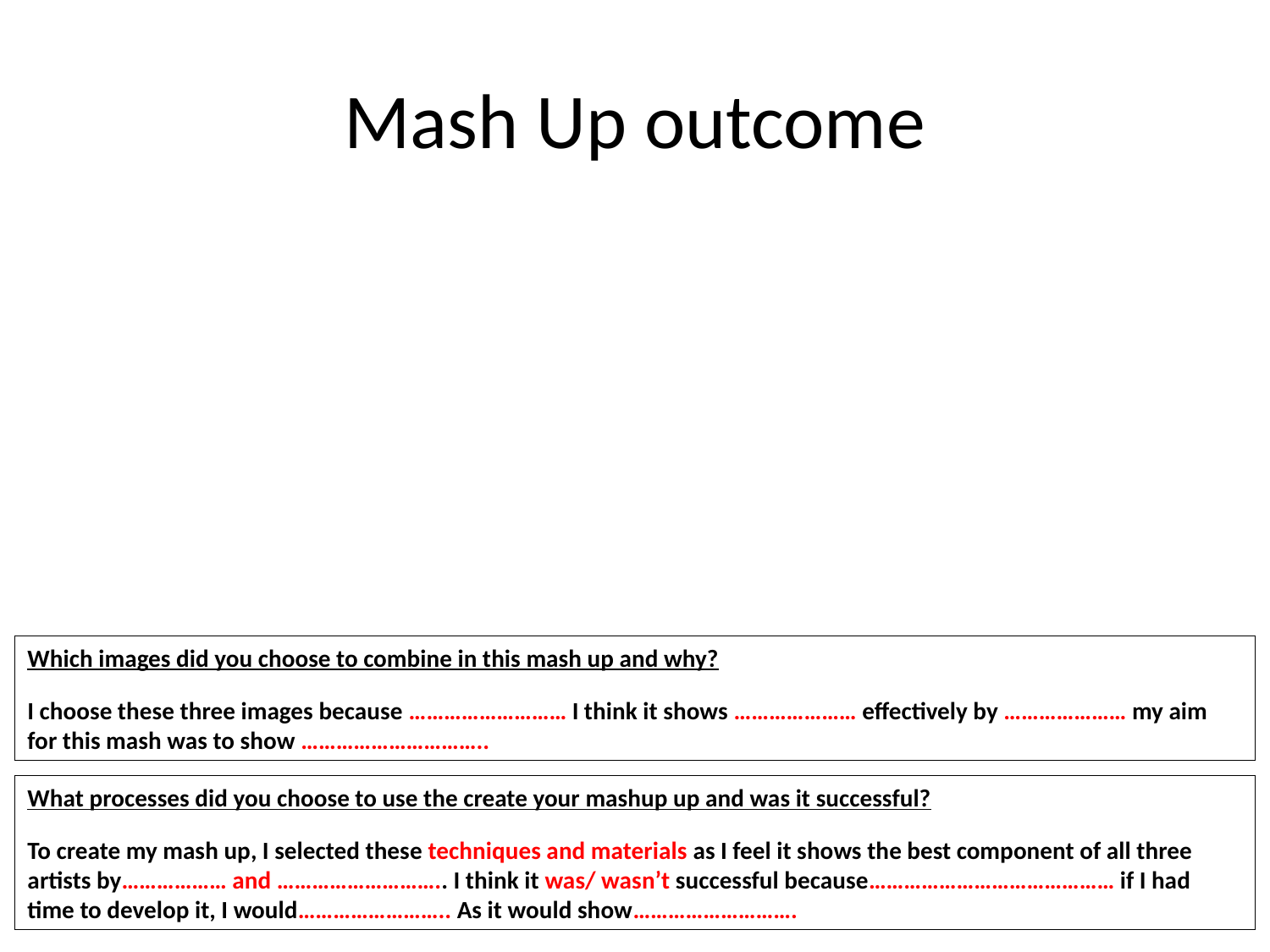

# Mash Up outcome
Which images did you choose to combine in this mash up and why?

I choose these three images because ……………………… I think it shows ………………… effectively by ………………… my aim for this mash was to show …………………………..
What processes did you choose to use the create your mashup up and was it successful?

To create my mash up, I selected these techniques and materials as I feel it shows the best component of all three artists by……………… and ……………………….. I think it was/ wasn’t successful because…………………………………… if I had time to develop it, I would…………………….. As it would show……………………….